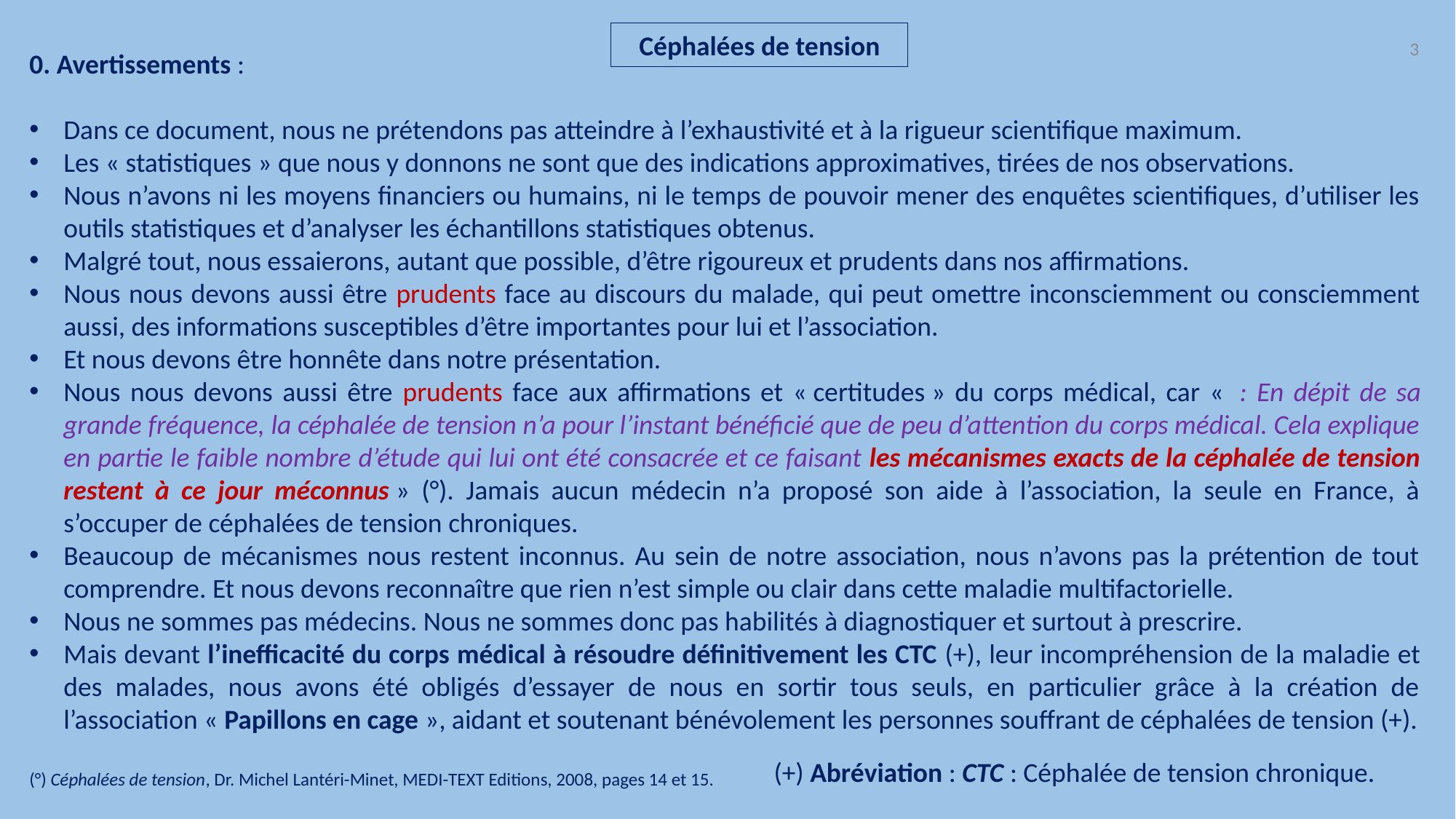

Céphalées de tension
3
0. Avertissements :

Dans ce document, nous ne prétendons pas atteindre à l’exhaustivité et à la rigueur scientifique maximum.
Les « statistiques » que nous y donnons ne sont que des indications approximatives, tirées de nos observations.
Nous n’avons ni les moyens financiers ou humains, ni le temps de pouvoir mener des enquêtes scientifiques, d’utiliser les outils statistiques et d’analyser les échantillons statistiques obtenus.
Malgré tout, nous essaierons, autant que possible, d’être rigoureux et prudents dans nos affirmations.
Nous nous devons aussi être prudents face au discours du malade, qui peut omettre inconsciemment ou consciemment aussi, des informations susceptibles d’être importantes pour lui et l’association.
Et nous devons être honnête dans notre présentation.
Nous nous devons aussi être prudents face aux affirmations et « certitudes » du corps médical, car «  : En dépit de sa grande fréquence, la céphalée de tension n’a pour l’instant bénéficié que de peu d’attention du corps médical. Cela explique en partie le faible nombre d’étude qui lui ont été consacrée et ce faisant les mécanismes exacts de la céphalée de tension restent à ce jour méconnus » (°). Jamais aucun médecin n’a proposé son aide à l’association, la seule en France, à s’occuper de céphalées de tension chroniques.
Beaucoup de mécanismes nous restent inconnus. Au sein de notre association, nous n’avons pas la prétention de tout comprendre. Et nous devons reconnaître que rien n’est simple ou clair dans cette maladie multifactorielle.
Nous ne sommes pas médecins. Nous ne sommes donc pas habilités à diagnostiquer et surtout à prescrire.
Mais devant l’inefficacité du corps médical à résoudre définitivement les CTC (+), leur incompréhension de la maladie et des malades, nous avons été obligés d’essayer de nous en sortir tous seuls, en particulier grâce à la création de l’association « Papillons en cage », aidant et soutenant bénévolement les personnes souffrant de céphalées de tension (+).
(+) Abréviation : CTC : Céphalée de tension chronique.
(°) Céphalées de tension, Dr. Michel Lantéri-Minet, MEDI-TEXT Editions, 2008, pages 14 et 15.